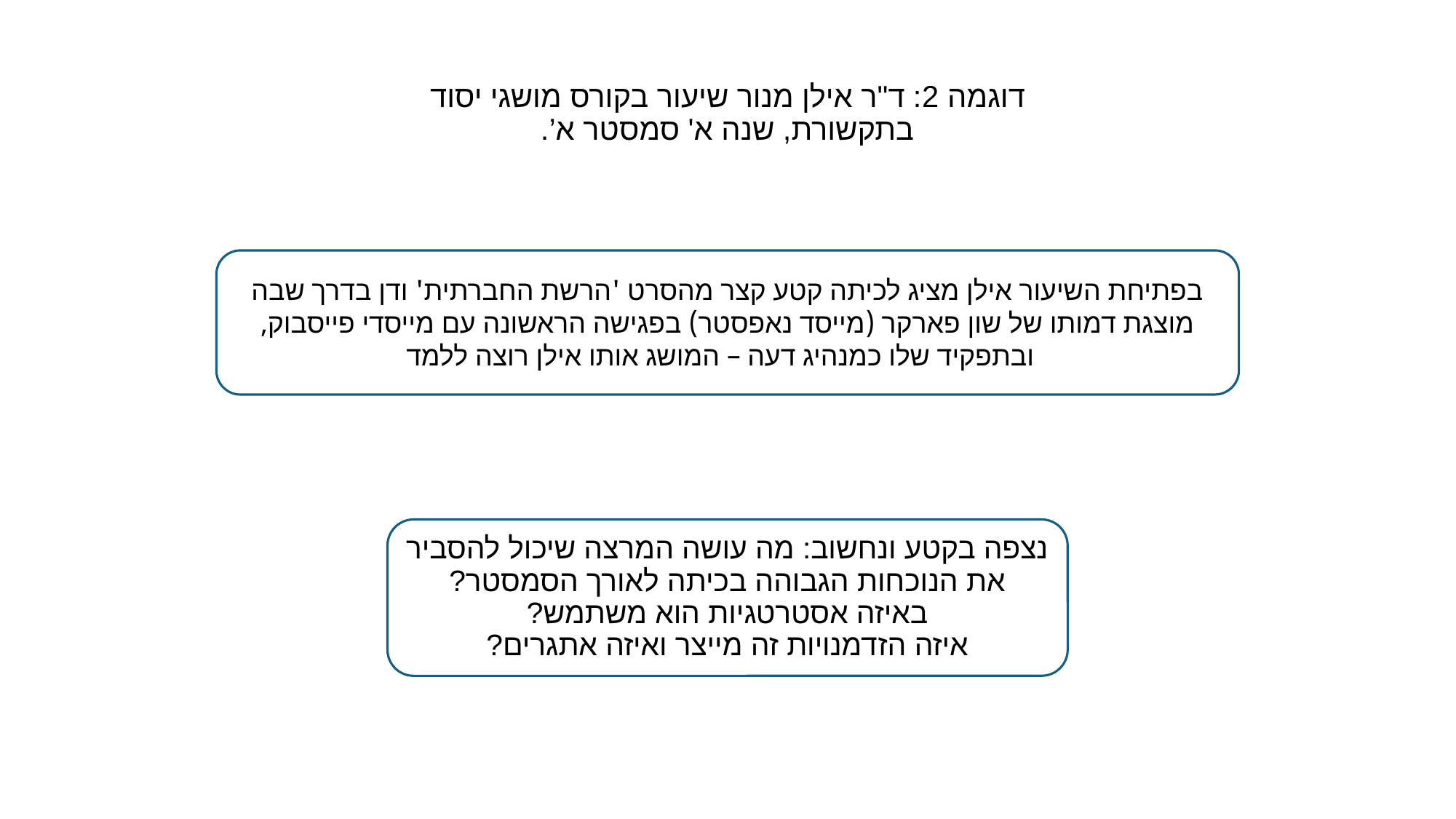

דוגמה 2: ד"ר אילן מנור שיעור בקורס מושגי יסוד בתקשורת, שנה א' סמסטר א’.
בפתיחת השיעור אילן מציג לכיתה קטע קצר מהסרט 'הרשת החברתית' ודן בדרך שבה מוצגת דמותו של שון פארקר (מייסד נאפסטר) בפגישה הראשונה עם מייסדי פייסבוק, ובתפקיד שלו כמנהיג דעה – המושג אותו אילן רוצה ללמד

נצפה בקטע ונחשוב: מה עושה המרצה שיכול להסביר את הנוכחות הגבוהה בכיתה לאורך הסמסטר?
באיזה אסטרטגיות הוא משתמש?
איזה הזדמנויות זה מייצר ואיזה אתגרים?